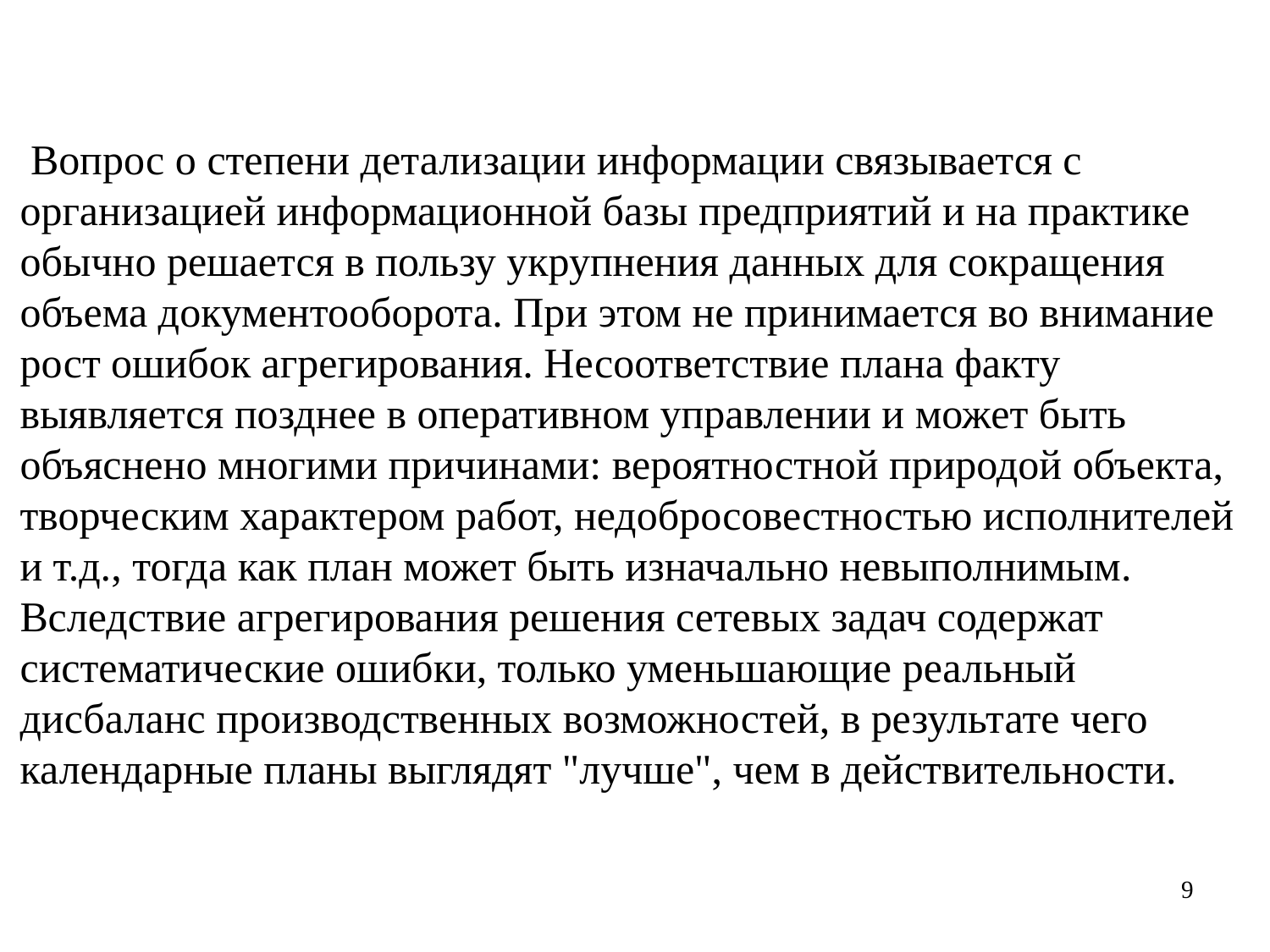

Вопрос о степени детализации информации связывается с организацией информационной базы предприятий и на практике обычно решается в пользу укрупнения данных для сокращения объема документооборота. При этом не принимается во внимание рост ошибок агрегирования. Несоответствие плана факту выявляется позднее в оперативном управлении и может быть объяснено многими причинами: вероятностной природой объекта, творческим характером работ, недобросовестностью исполнителей и т.д., тогда как план может быть изначально невыполнимым.
Вследствие агрегирования решения сетевых задач содержат систематические ошибки, только уменьшающие реальный дисбаланс производственных возможностей, в результате чего календарные планы выглядят "лучше", чем в действительности.
9